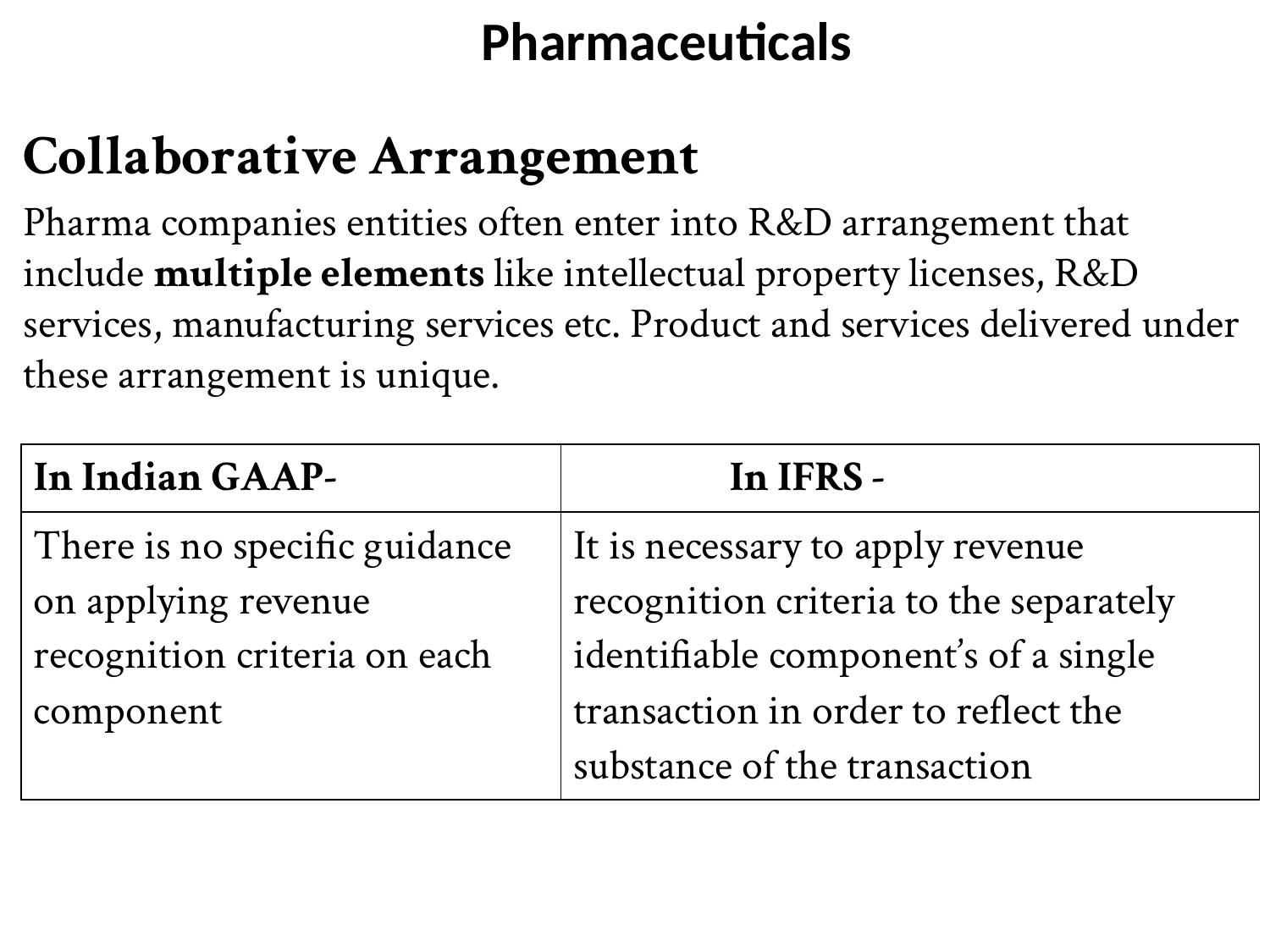

# Pharmaceuticals

Collaborative Arrangement
Pharma companies entities often enter into R&D arrangement that include multiple elements like intellectual property licenses, R&D services, manufacturing services etc. Product and services delivered under these arrangement is unique.
| In Indian GAAP- | In IFRS - |
| --- | --- |
| There is no specific guidance on applying revenue recognition criteria on each component | It is necessary to apply revenue recognition criteria to the separately identifiable component’s of a single transaction in order to reflect the substance of the transaction |